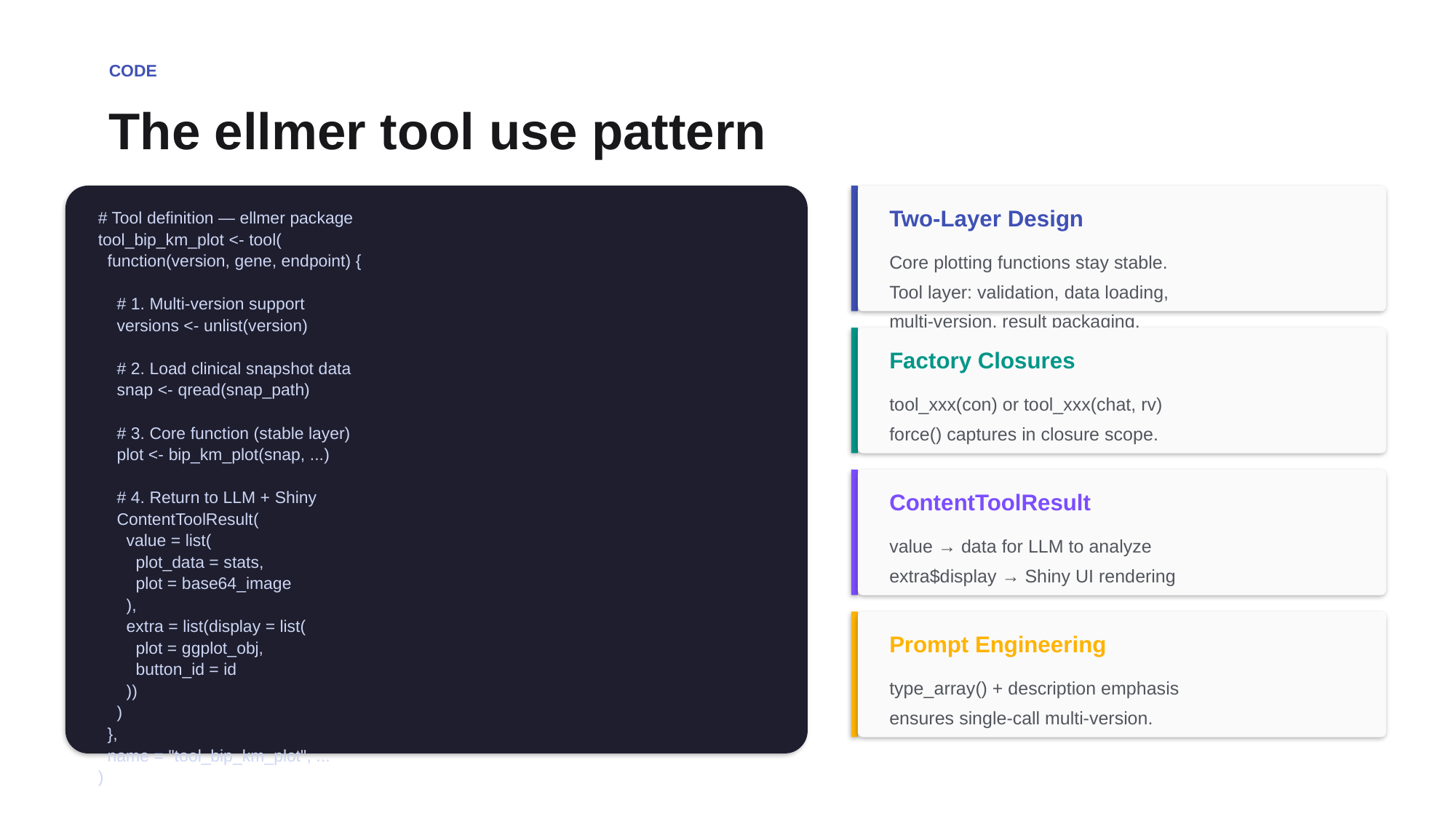

CODE
The ellmer tool use pattern

Two-Layer Design
# Tool definition — ellmer package
tool_bip_km_plot <- tool(
  function(version, gene, endpoint) {

    # 1. Multi-version support
    versions <- unlist(version)

    # 2. Load clinical snapshot data
    snap <- qread(snap_path)

    # 3. Core function (stable layer)
    plot <- bip_km_plot(snap, ...)

    # 4. Return to LLM + Shiny
    ContentToolResult(
      value = list(
        plot_data = stats,
        plot = base64_image
      ),
      extra = list(display = list(
        plot = ggplot_obj,
        button_id = id
      ))
    )
  },
  name = "tool_bip_km_plot", ...
)
Core plotting functions stay stable.
Tool layer: validation, data loading,
multi-version, result packaging.

Factory Closures
tool_xxx(con) or tool_xxx(chat, rv)
force() captures in closure scope.

ContentToolResult
value → data for LLM to analyze
extra$display → Shiny UI rendering

Prompt Engineering
type_array() + description emphasis
ensures single-call multi-version.